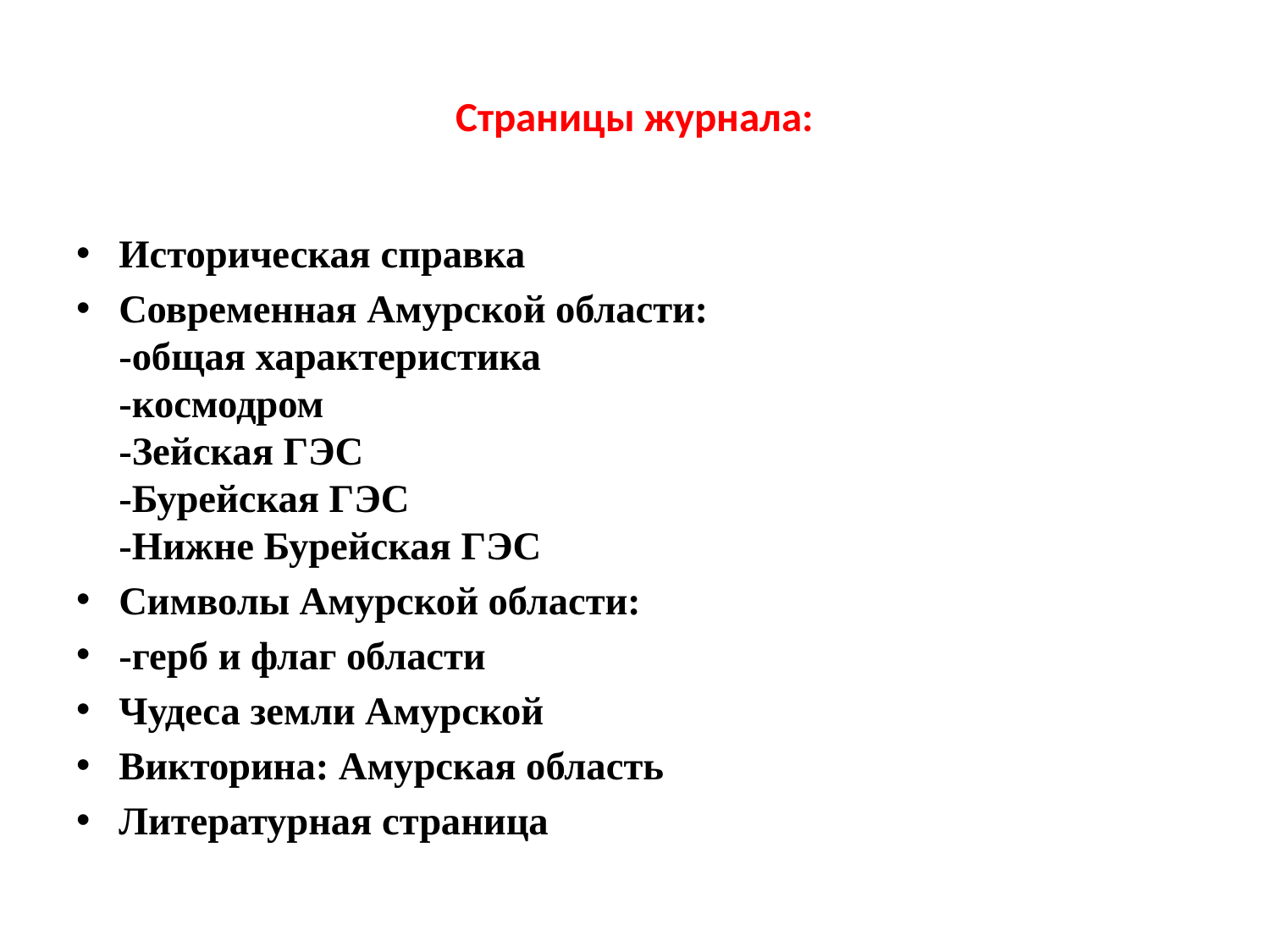

# Страницы журнала:
Историческая справка
Современная Амурской области:
-общая характеристика
-космодром
-Зейская ГЭС
-Бурейская ГЭС
-Нижне Бурейская ГЭС
Символы Амурской области:
-герб и флаг области
Чудеса земли Амурской
Викторина: Амурская область
Литературная страница